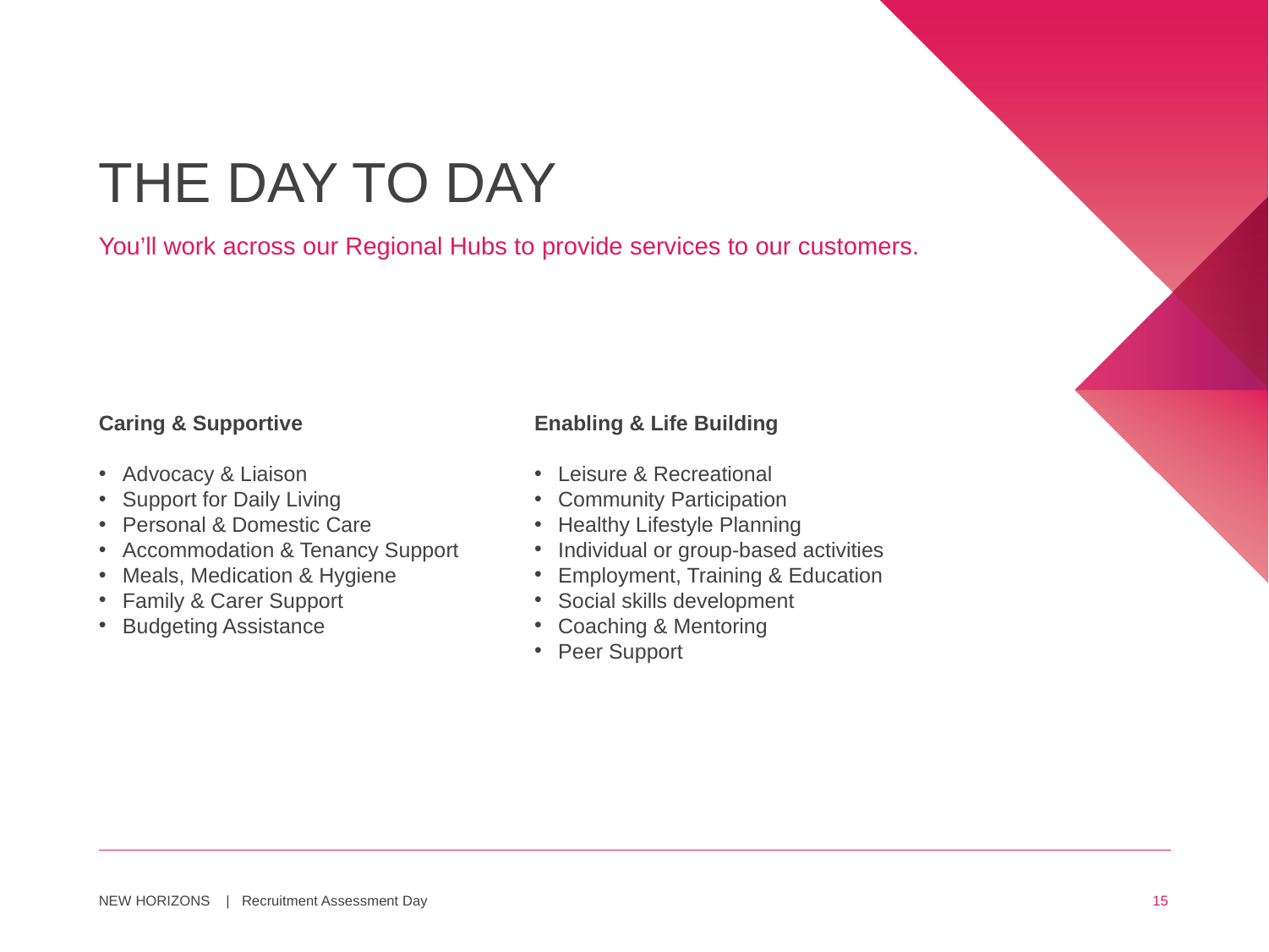

# The day to day
You’ll work across our Regional Hubs to provide services to our customers.
Enabling & Life Building

Leisure & Recreational
Community Participation
Healthy Lifestyle Planning
Individual or group-based activities
Employment, Training & Education
Social skills development
Coaching & Mentoring
Peer Support

Caring & Supportive

Advocacy & Liaison
Support for Daily Living
Personal & Domestic Care
Accommodation & Tenancy Support
Meals, Medication & Hygiene
Family & Carer Support
Budgeting Assistance

Recruitment Assessment Day
15